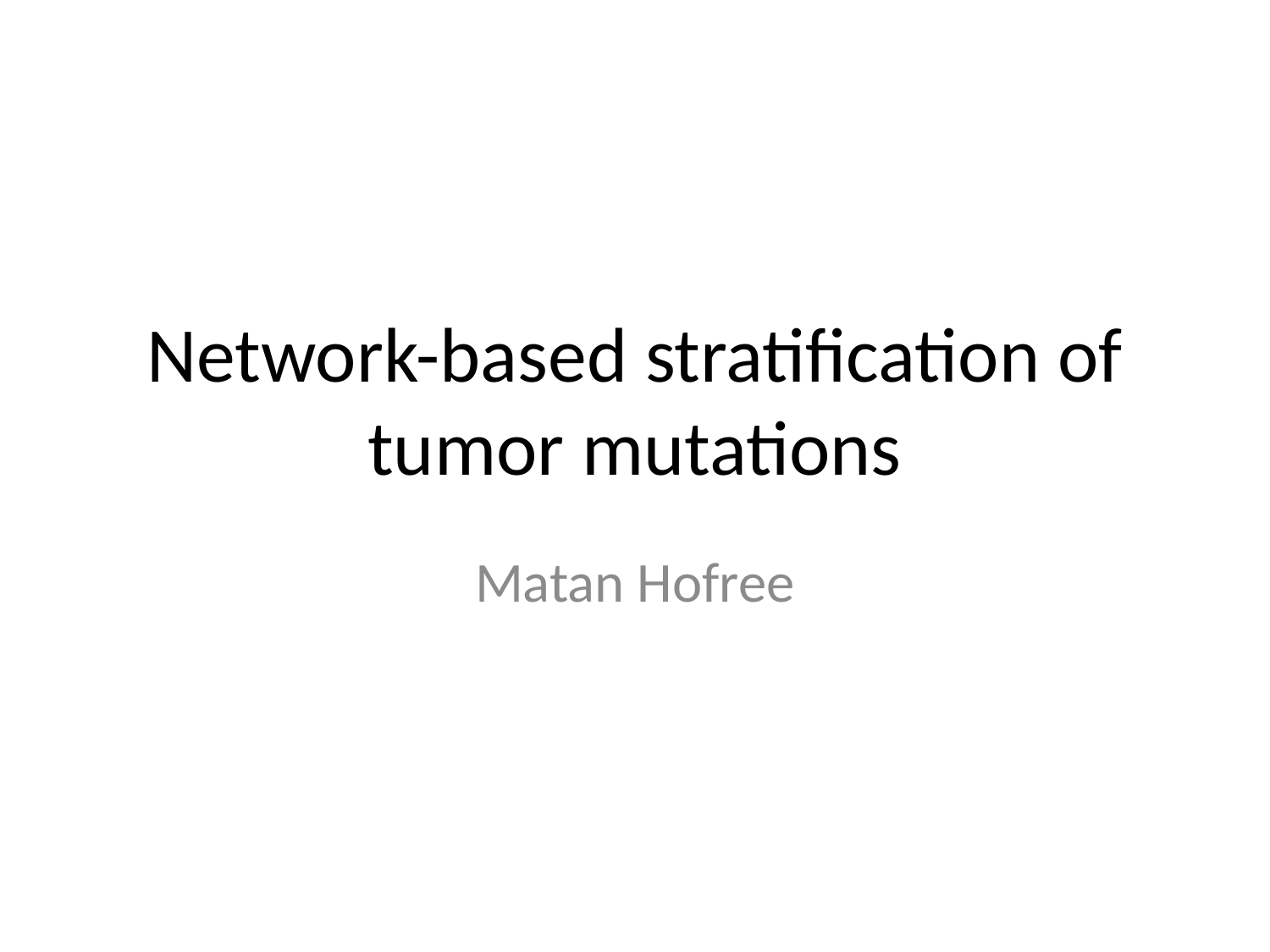

# Network-based stratification of tumor mutations
Matan Hofree